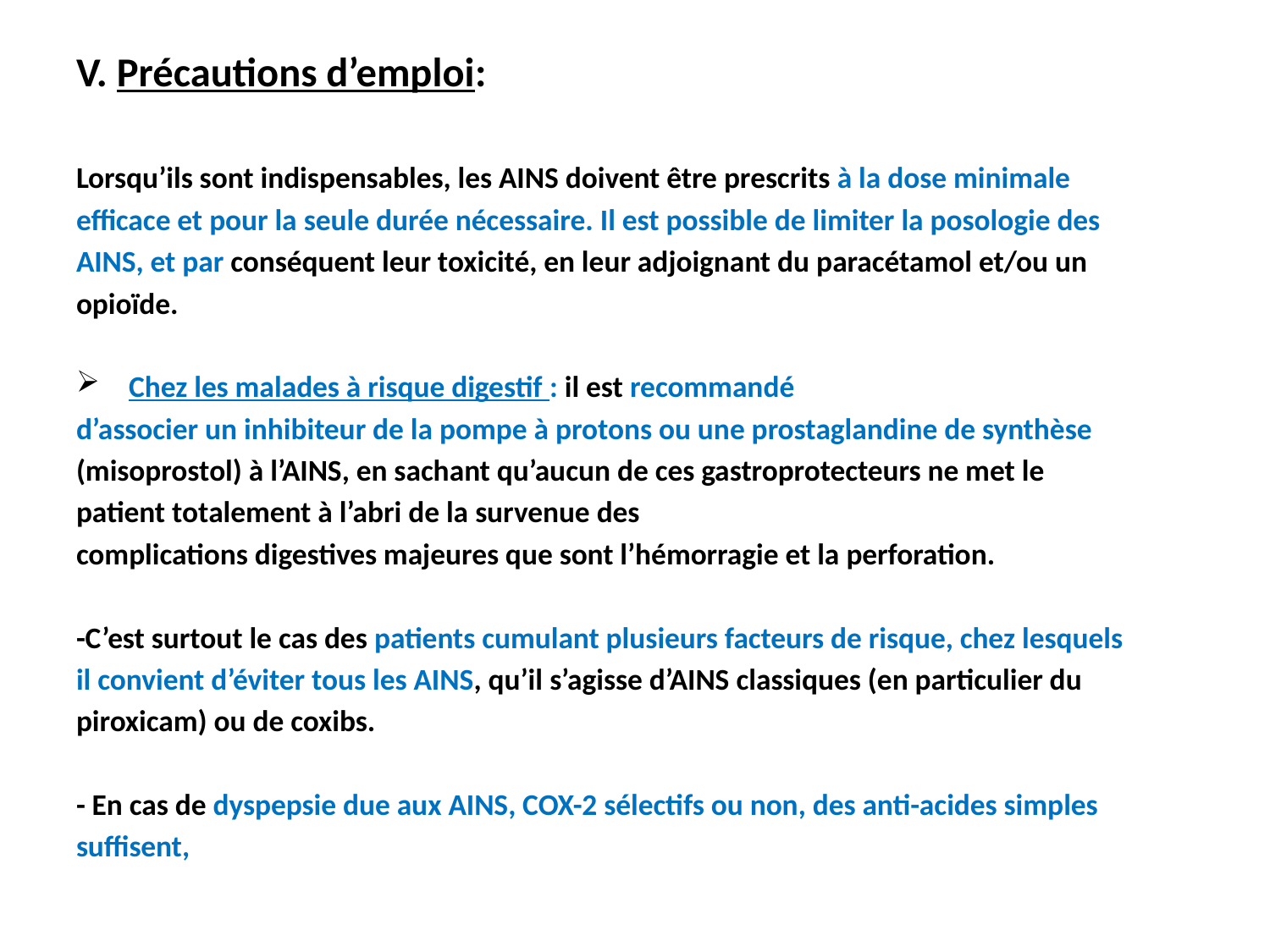

V. Précautions d’emploi:

Lorsqu’ils sont indispensables, les AINS doivent être prescrits à la dose minimale
efficace et pour la seule durée nécessaire. Il est possible de limiter la posologie des
AINS, et par conséquent leur toxicité, en leur adjoignant du paracétamol et/ou un
opioïde.

 Chez les malades à risque digestif : il est recommandé
d’associer un inhibiteur de la pompe à protons ou une prostaglandine de synthèse
(misoprostol) à l’AINS, en sachant qu’aucun de ces gastroprotecteurs ne met le
patient totalement à l’abri de la survenue des
complications digestives majeures que sont l’hémorragie et la perforation.

-C’est surtout le cas des patients cumulant plusieurs facteurs de risque, chez lesquels
il convient d’éviter tous les AINS, qu’il s’agisse d’AINS classiques (en particulier du
piroxicam) ou de coxibs.

- En cas de dyspepsie due aux AINS, COX-2 sélectifs ou non, des anti-acides simples
suffisent,